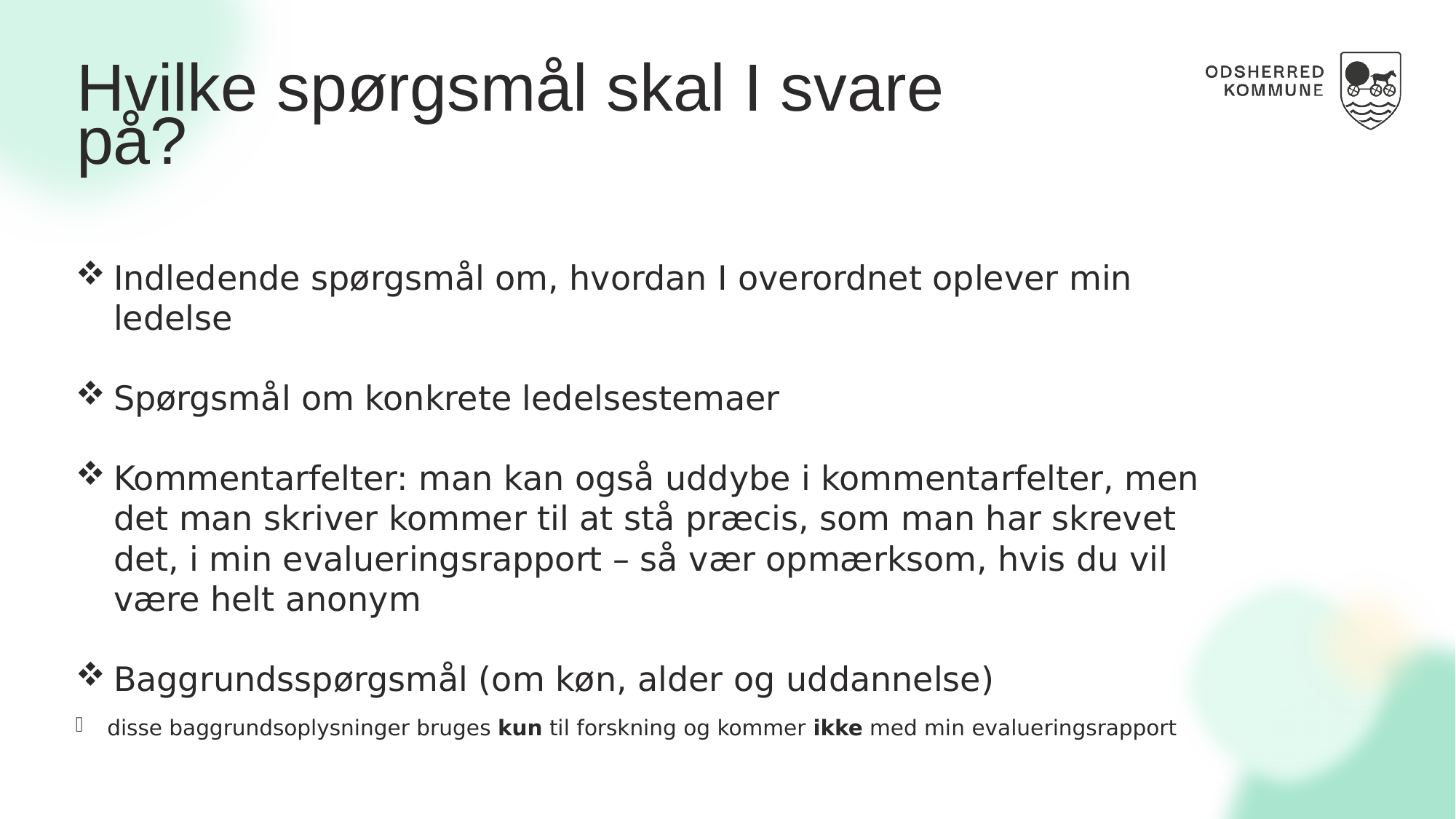

# Hvilke spørgsmål skal I svare på?

Indledende spørgsmål om, hvordan I overordnet oplever min ledelse

Spørgsmål om konkrete ledelsestemaer

Kommentarfelter: man kan også uddybe i kommentarfelter, men det man skriver kommer til at stå præcis, som man har skrevet det, i min evalueringsrapport – så vær opmærksom, hvis du vil være helt anonym

Baggrundsspørgsmål (om køn, alder og uddannelse)

disse baggrundsoplysninger bruges kun til forskning og kommer ikke med min evalueringsrapport